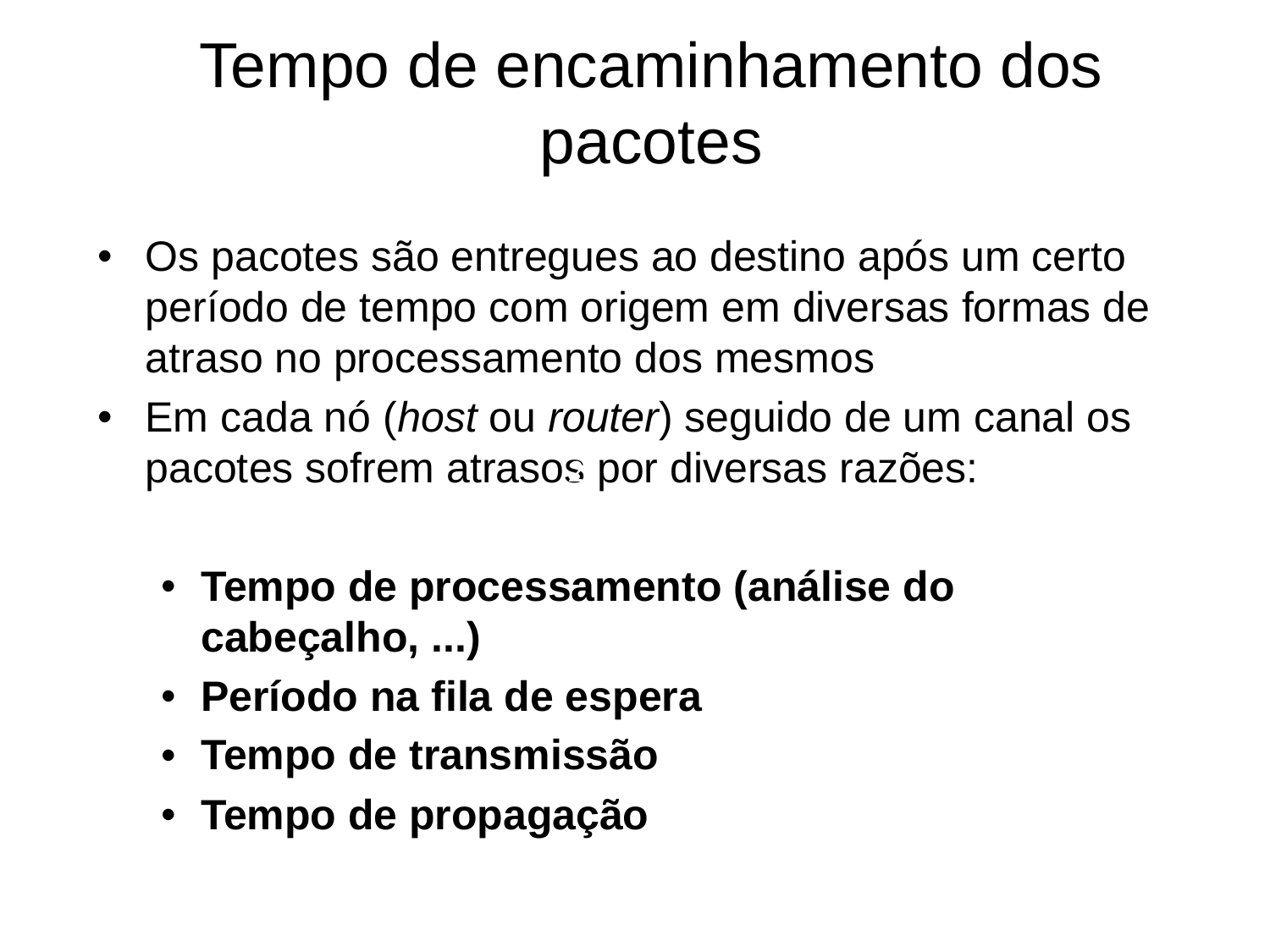

# Tempo de encaminhamento dos pacotes
Os pacotes são entregues ao destino após um certo período de tempo com origem em diversas formas de atraso no processamento dos mesmos
Em cada nó (host ou router) seguido de um canal os pacotes sofrem atrasos por diversas razões:

Tempo de processamento (análise do cabeçalho, ...)
Período na fila de espera
Tempo de transmissão
Tempo de propagação
20
20